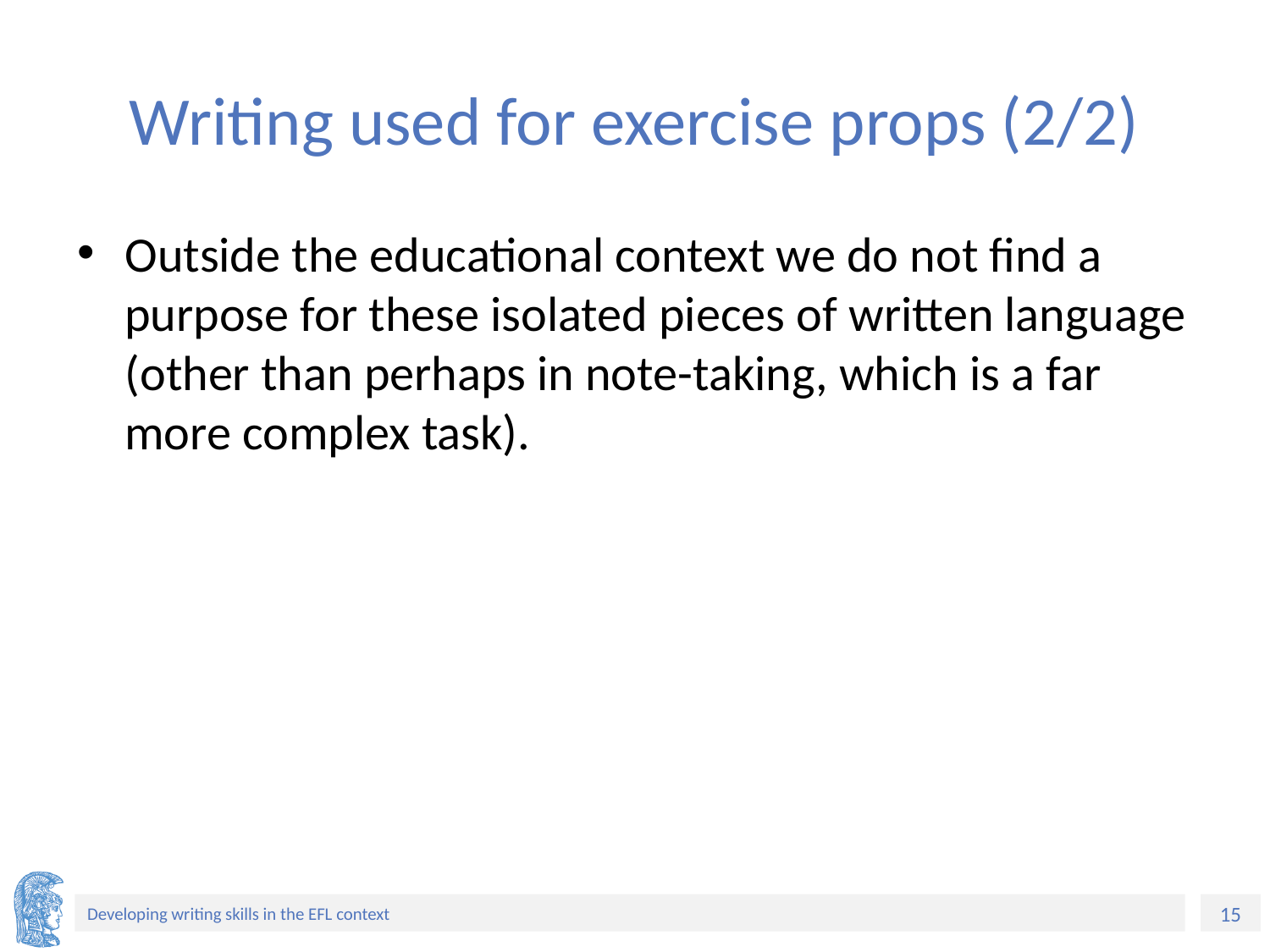

# Writing used for exercise props (2/2)
Outside the educational context we do not find a purpose for these isolated pieces of written language (other than perhaps in note-taking, which is a far more complex task).